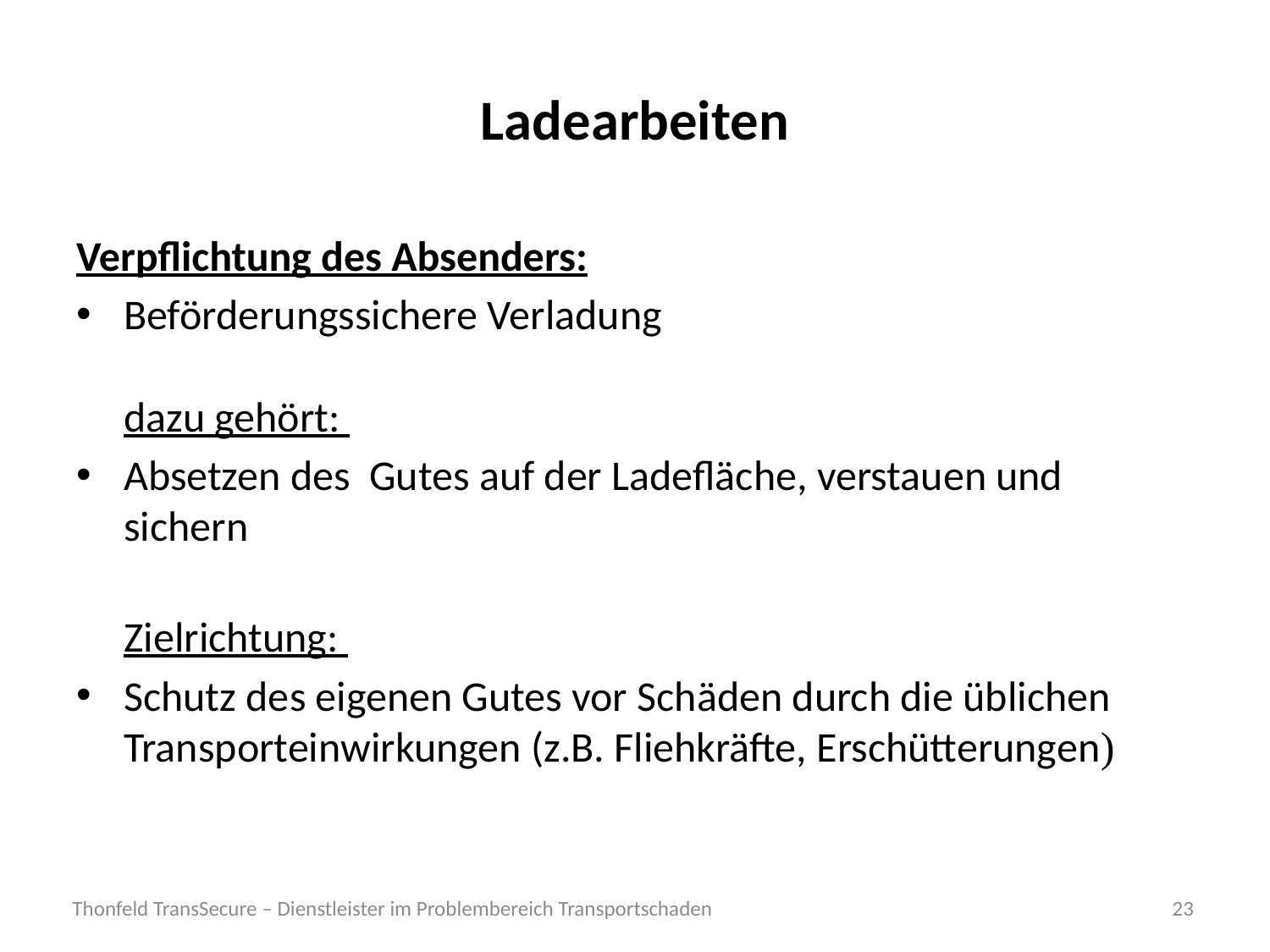

# Ladearbeiten
Verpflichtung des Absenders:
Beförderungssichere Verladung
dazu gehört:
Absetzen des  Gutes auf der Ladefläche, verstauen und sichern
Zielrichtung:
Schutz des eigenen Gutes vor Schäden durch die üblichen Transporteinwirkungen (z.B. Fliehkräfte, Erschütterungen)

Thonfeld TransSecure – Dienstleister im Problembereich Transportschaden
23